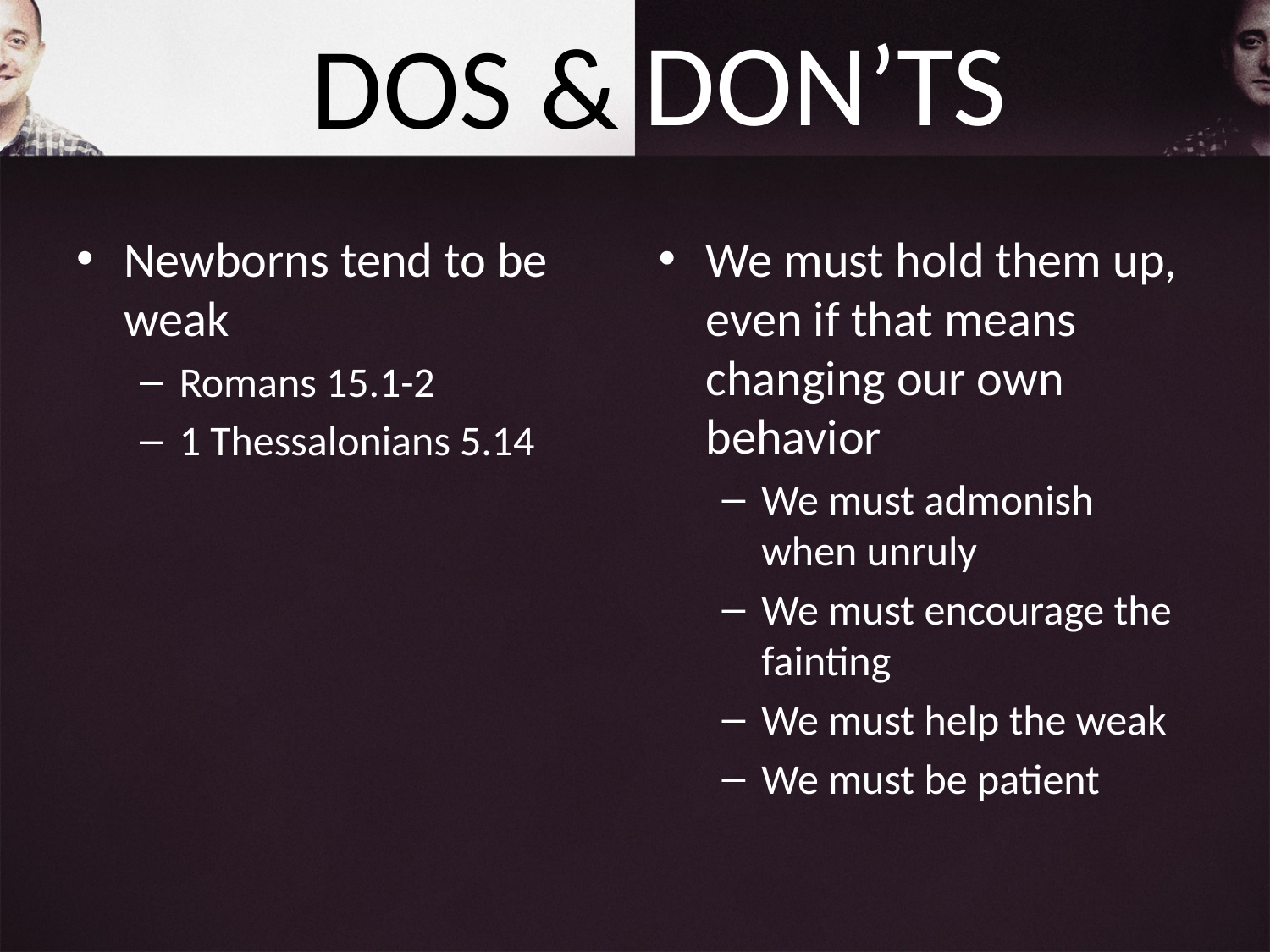

Newborns tend to be weak
Romans 15.1-2
1 Thessalonians 5.14
We must hold them up, even if that means changing our own behavior
We must admonish when unruly
We must encourage the fainting
We must help the weak
We must be patient